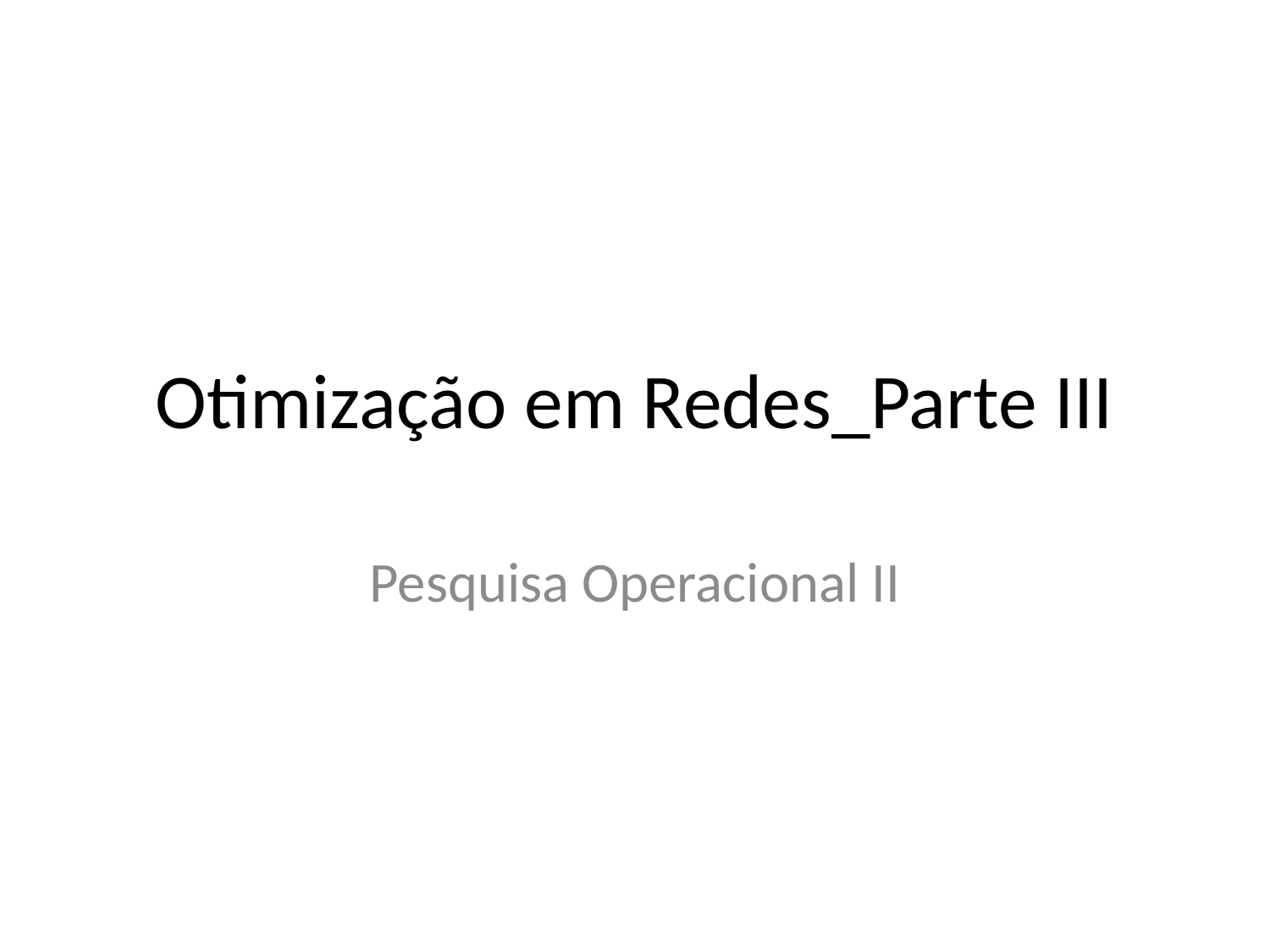

# Otimização em Redes_Parte III
Pesquisa Operacional II